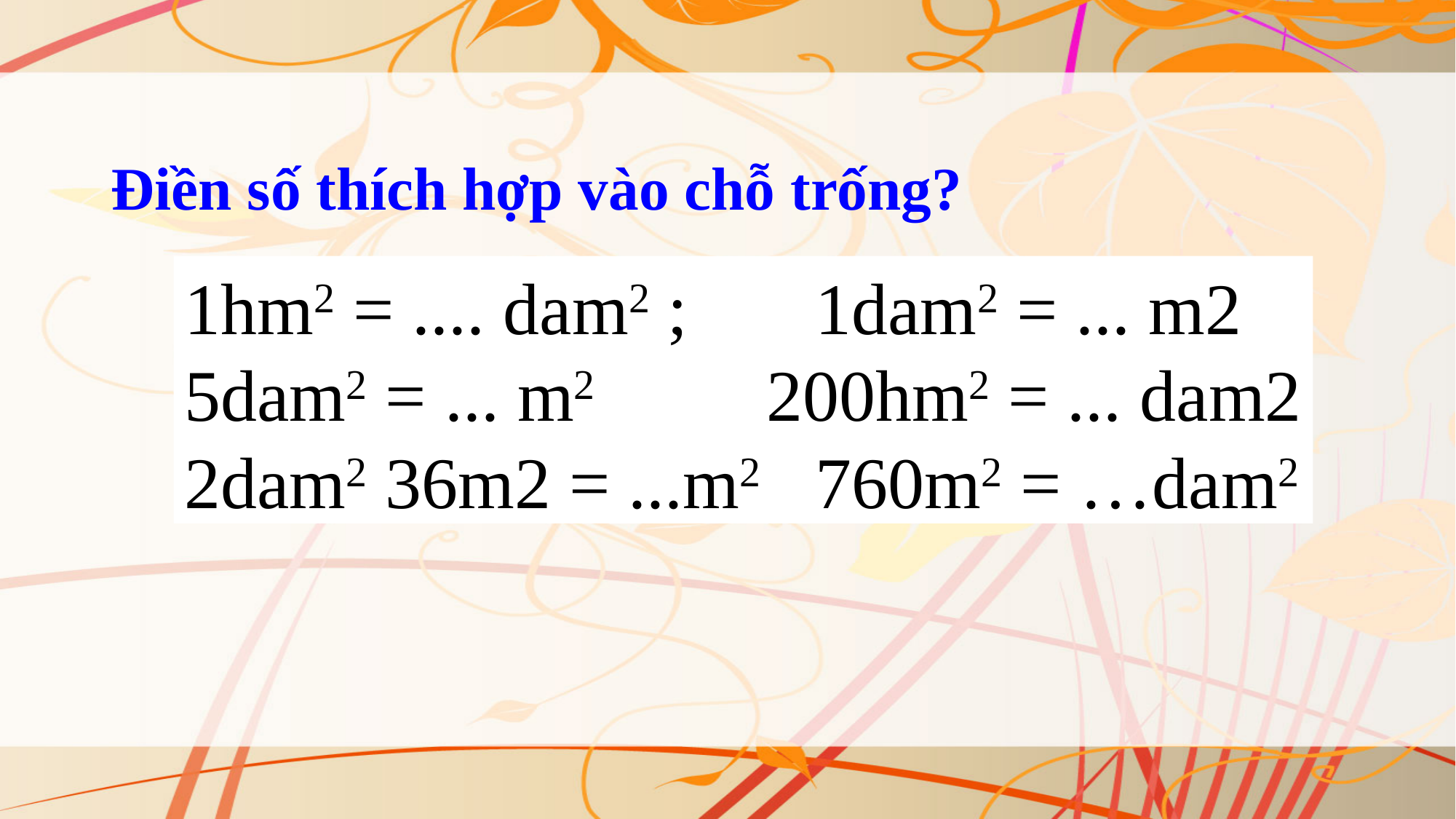

Điền số thích hợp vào chỗ trống?
1hm2 = .... dam2 ;       1dam2 = ... m2
5dam2 = ... m2	        200hm2 = ... dam2
2dam2 36m2 = ...m2   760m2 = …dam2